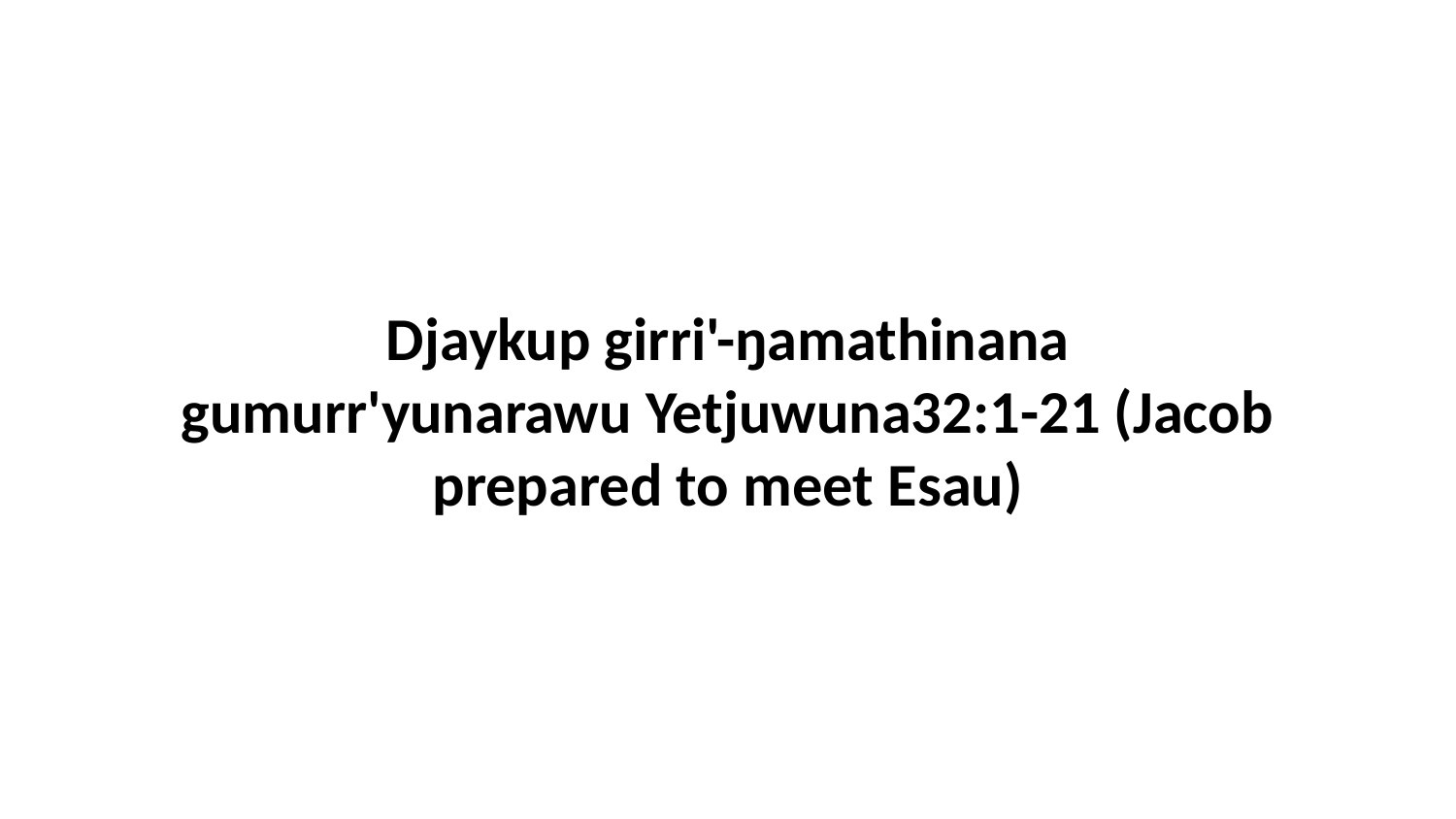

Djaykup girri'-ŋamathinana gumurr'yunarawu Yetjuwuna32:1-21 (Jacob prepared to meet Esau)